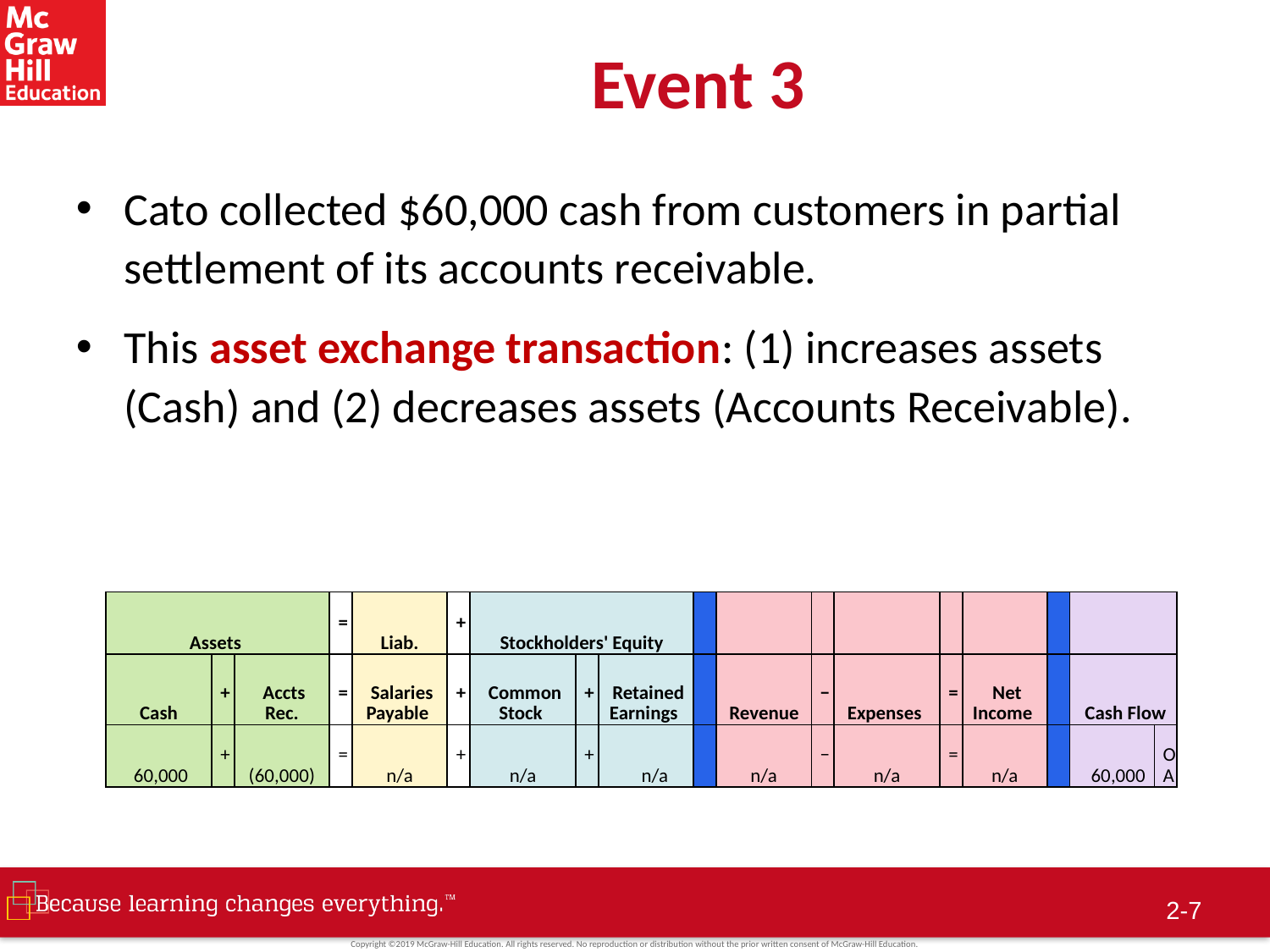

# Event 3
Cato collected $60,000 cash from customers in partial settlement of its accounts receivable.
This asset exchange transaction: (1) increases assets (Cash) and (2) decreases assets (Accounts Receivable).
| Assets |  |  | = | Liab. | + | Stockholders' Equity |  |  |  |  |  |  |  |  |  |  |  |
| --- | --- | --- | --- | --- | --- | --- | --- | --- | --- | --- | --- | --- | --- | --- | --- | --- | --- |
| Cash | + | Accts Rec. | = | Salaries Payable | + | Common Stock | + | Retained Earnings |  | Revenue | − | Expenses | = | Net Income |  | Cash Flow |  |
| 60,000 | + | (60,000) | = | n/a | + | n/a | + | n/a |  | n/a | − | n/a | = | n/a |  | 60,000 | OA |

2-7